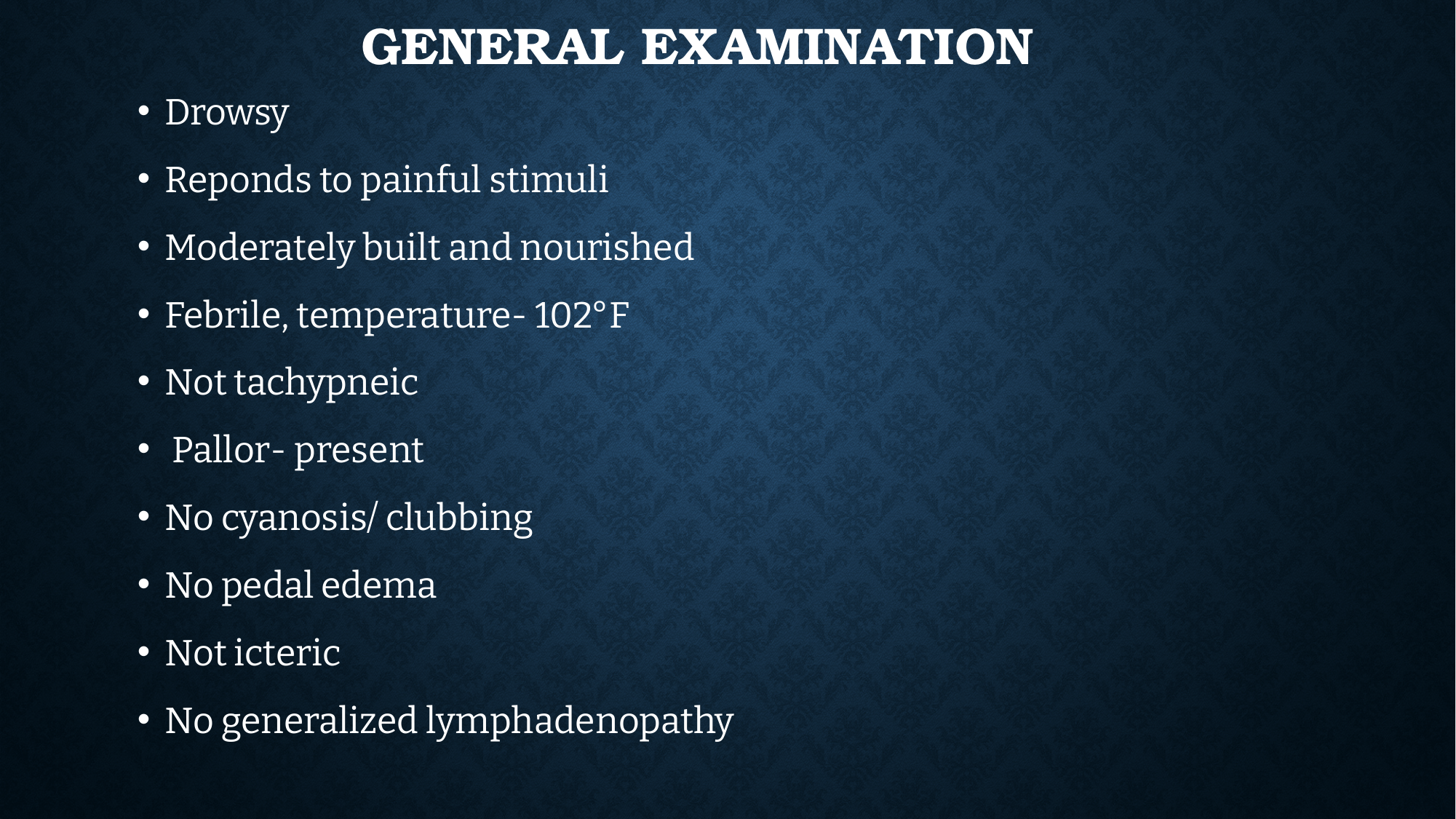

# General examination
Drowsy
Reponds to painful stimuli
Moderately built and nourished
Febrile, temperature- 102°F
Not tachypneic
 Pallor- present
No cyanosis/ clubbing
No pedal edema
Not icteric
No generalized lymphadenopathy